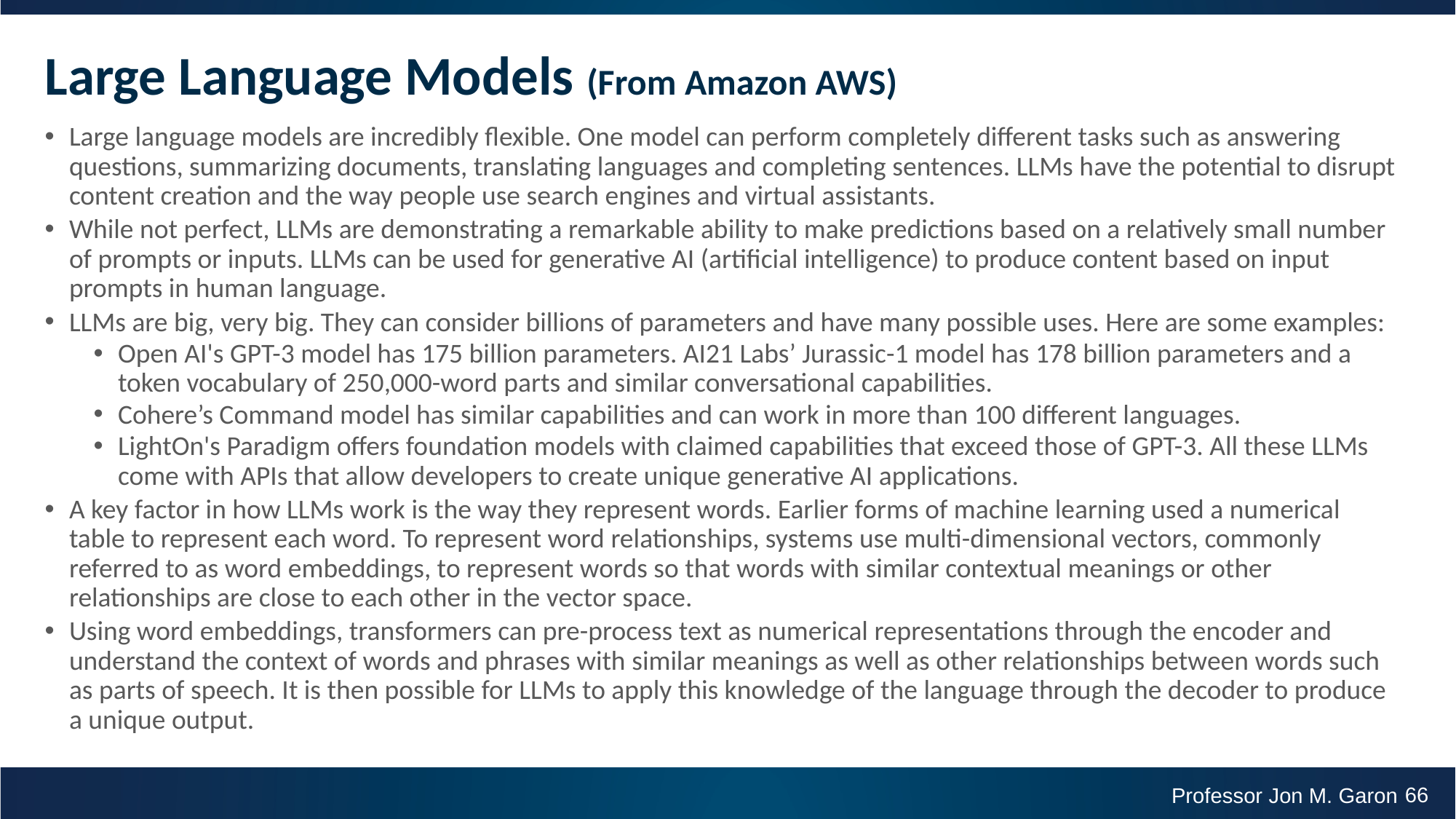

# Large Language Models (From Amazon AWS)
Large language models are incredibly flexible. One model can perform completely different tasks such as answering questions, summarizing documents, translating languages and completing sentences. LLMs have the potential to disrupt content creation and the way people use search engines and virtual assistants.
While not perfect, LLMs are demonstrating a remarkable ability to make predictions based on a relatively small number of prompts or inputs. LLMs can be used for generative AI (artificial intelligence) to produce content based on input prompts in human language.
LLMs are big, very big. They can consider billions of parameters and have many possible uses. Here are some examples:
Open AI's GPT-3 model has 175 billion parameters. AI21 Labs’ Jurassic-1 model has 178 billion parameters and a token vocabulary of 250,000-word parts and similar conversational capabilities.
Cohere’s Command model has similar capabilities and can work in more than 100 different languages.
LightOn's Paradigm offers foundation models with claimed capabilities that exceed those of GPT-3. All these LLMs come with APIs that allow developers to create unique generative AI applications.
A key factor in how LLMs work is the way they represent words. Earlier forms of machine learning used a numerical table to represent each word. To represent word relationships, systems use multi-dimensional vectors, commonly referred to as word embeddings, to represent words so that words with similar contextual meanings or other relationships are close to each other in the vector space.
Using word embeddings, transformers can pre-process text as numerical representations through the encoder and understand the context of words and phrases with similar meanings as well as other relationships between words such as parts of speech. It is then possible for LLMs to apply this knowledge of the language through the decoder to produce a unique output.